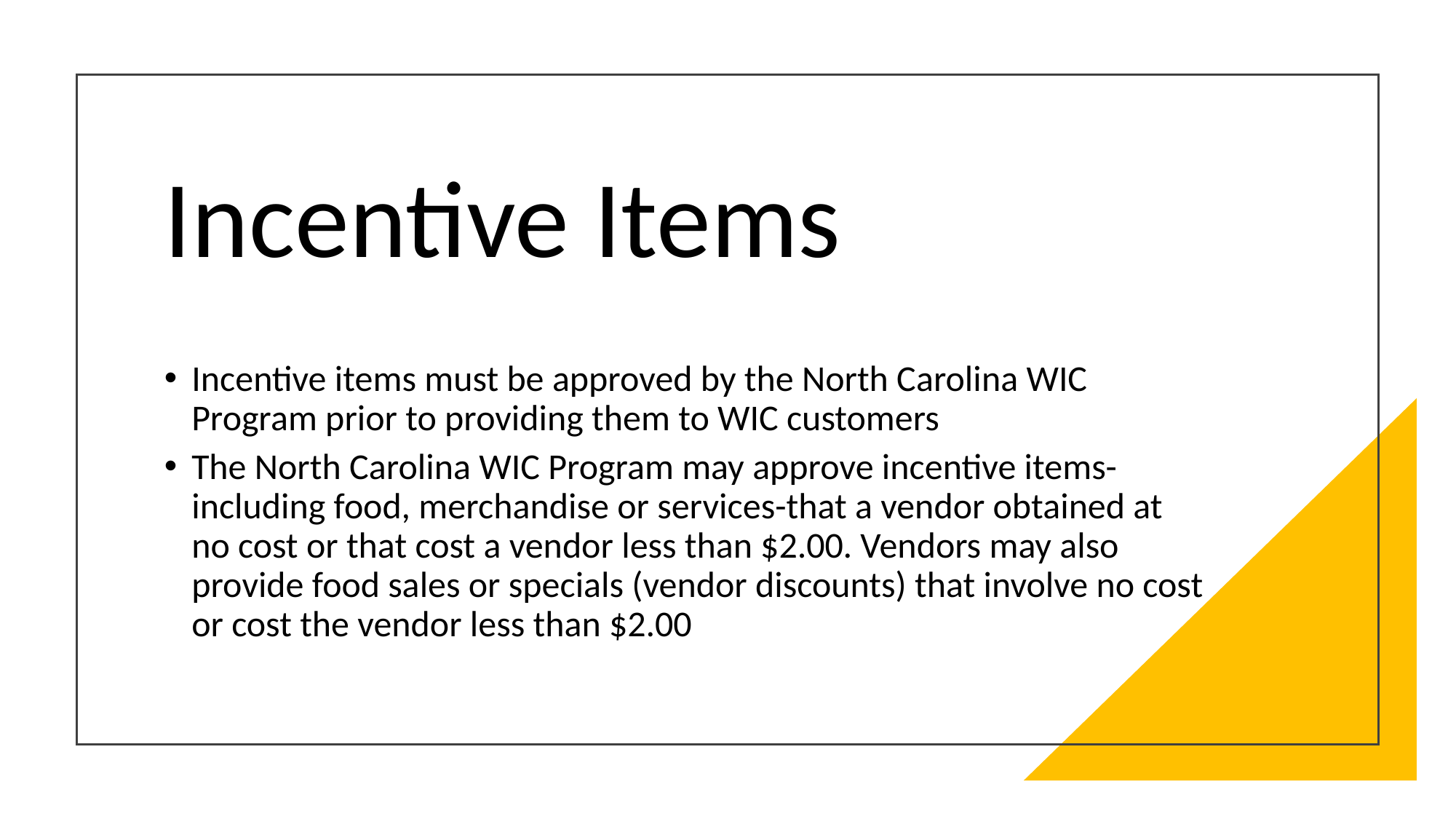

# Incentive Items
Incentive items must be approved by the North Carolina WIC Program prior to providing them to WIC customers
The North Carolina WIC Program may approve incentive items-including food, merchandise or services-that a vendor obtained at no cost or that cost a vendor less than $2.00. Vendors may also provide food sales or specials (vendor discounts) that involve no cost or cost the vendor less than $2.00